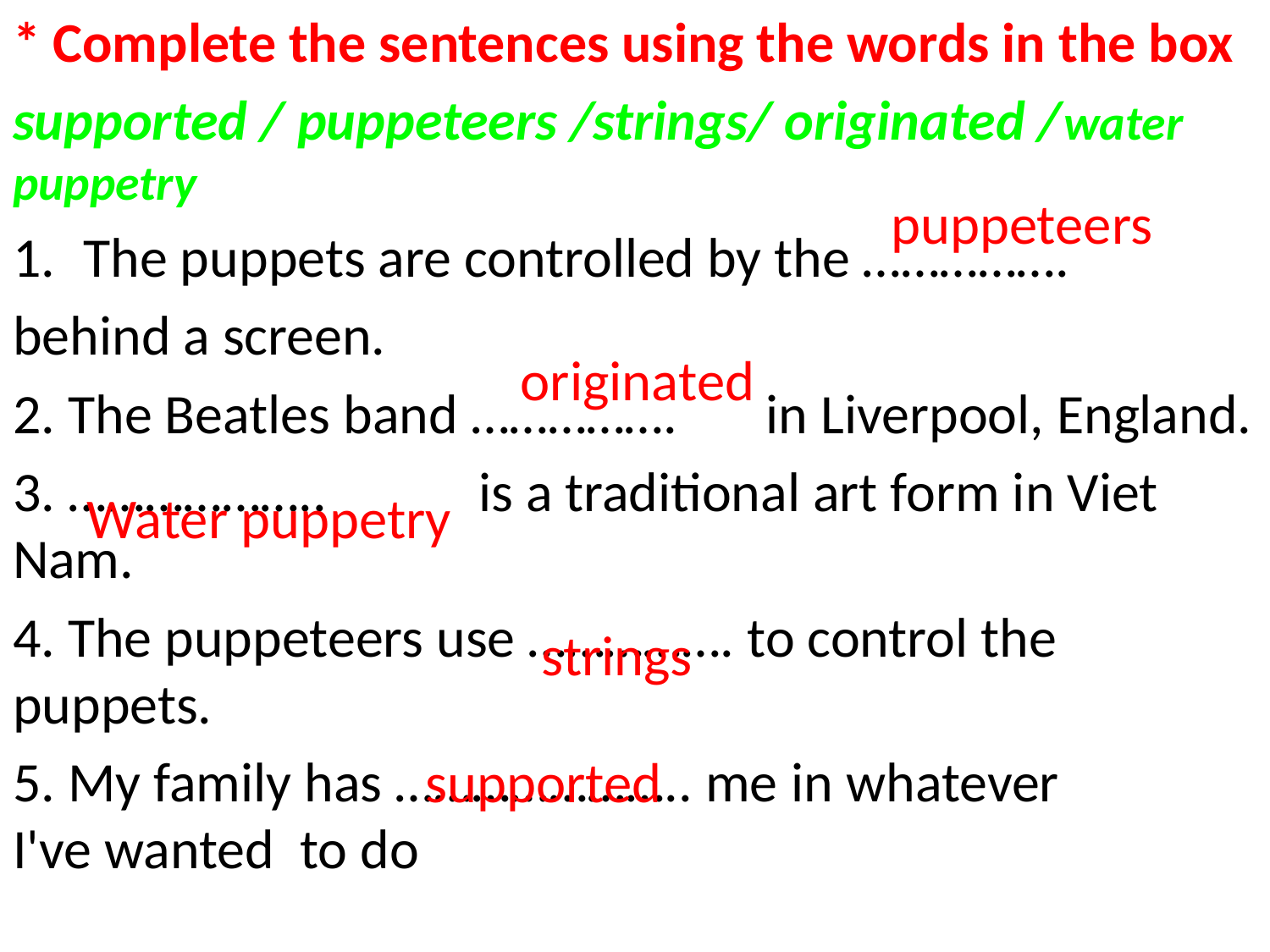

* Complete the sentences using the words in the box
supported / puppeteers /strings/ originated /water puppetry
The puppets are controlled by the …………….
behind a screen.
2. The Beatles band …………….       in Liverpool, England.
3. ………………..            is a traditional art form in Viet Nam.
4. The puppeteers use ……………. to control the puppets.
5. My family has ………………….. me in whatever I've wanted  to do
puppeteers

originated
Water puppetry
strings
supported